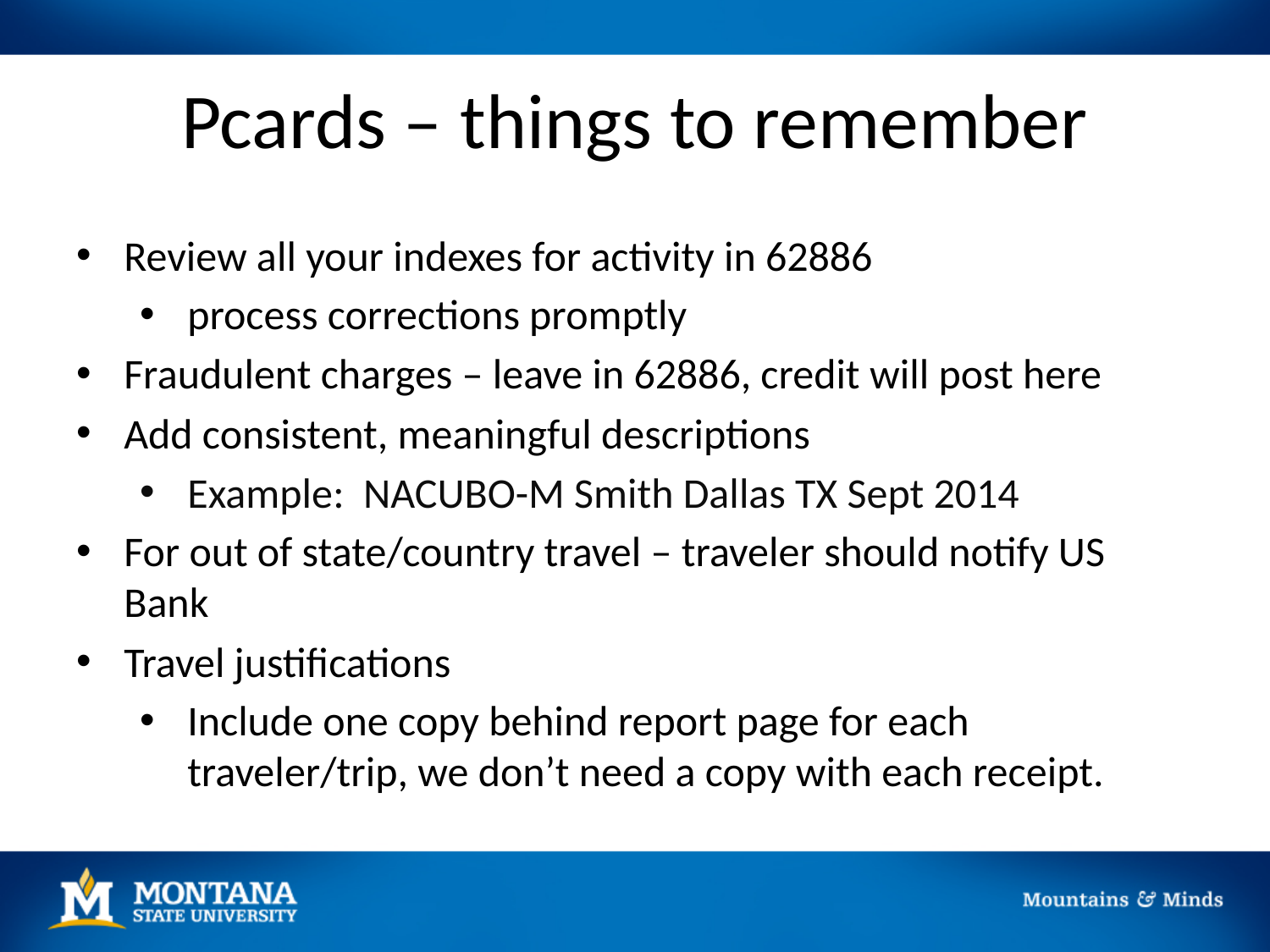

# Pcards – things to remember
Review all your indexes for activity in 62886
process corrections promptly
Fraudulent charges – leave in 62886, credit will post here
Add consistent, meaningful descriptions
Example:  NACUBO-M Smith Dallas TX Sept 2014
For out of state/country travel – traveler should notify US Bank
Travel justifications
Include one copy behind report page for each traveler/trip, we don’t need a copy with each receipt.